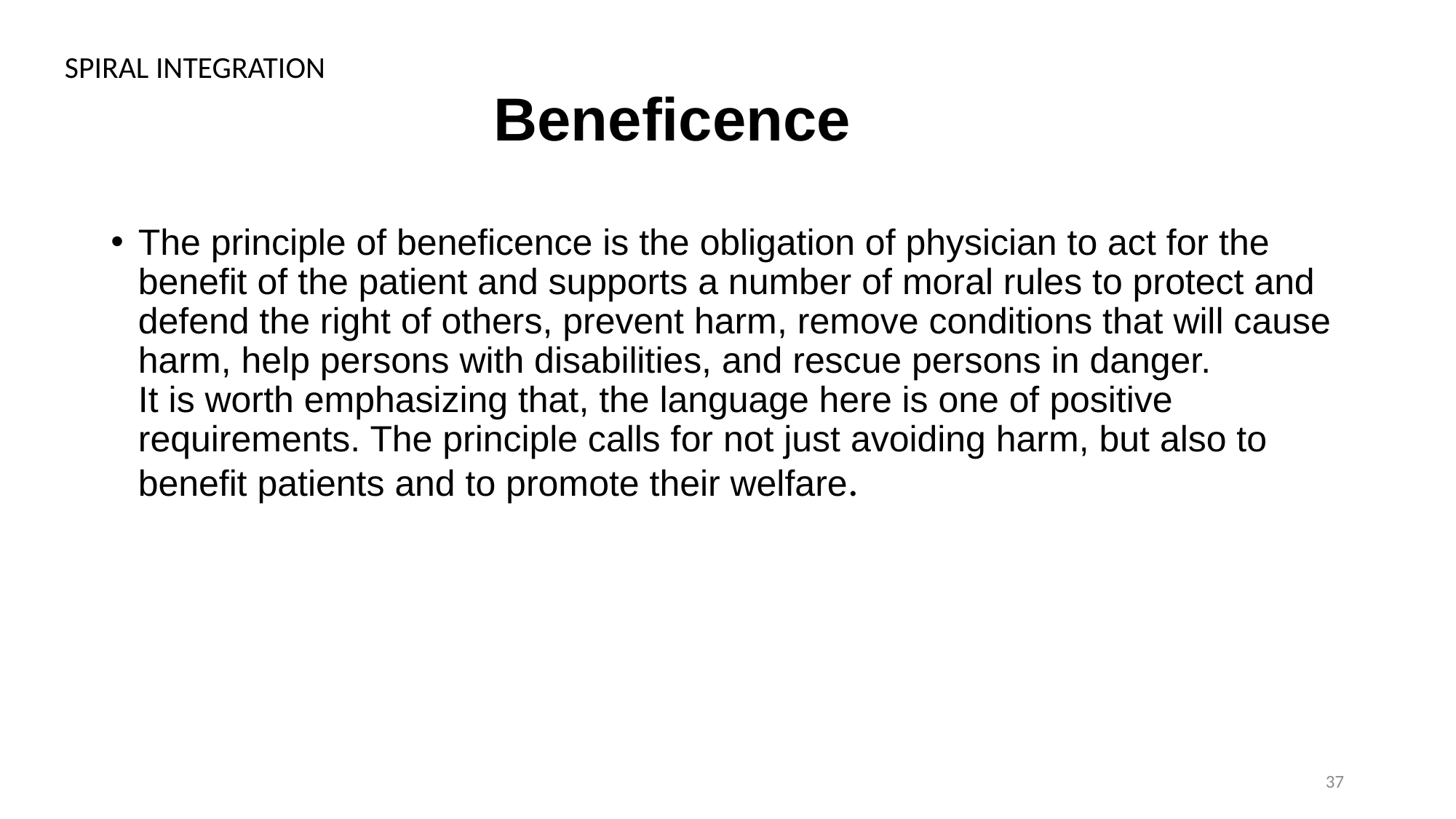

SPIRAL INTEGRATION
# Beneficence
The principle of beneficence is the obligation of physician to act for the benefit of the patient and supports a number of moral rules to protect and defend the right of others, prevent harm, remove conditions that will cause harm, help persons with disabilities, and rescue persons in danger.
It is worth emphasizing that, the language here is one of positive requirements. The principle calls for not just avoiding harm, but also to benefit patients and to promote their welfare.

37